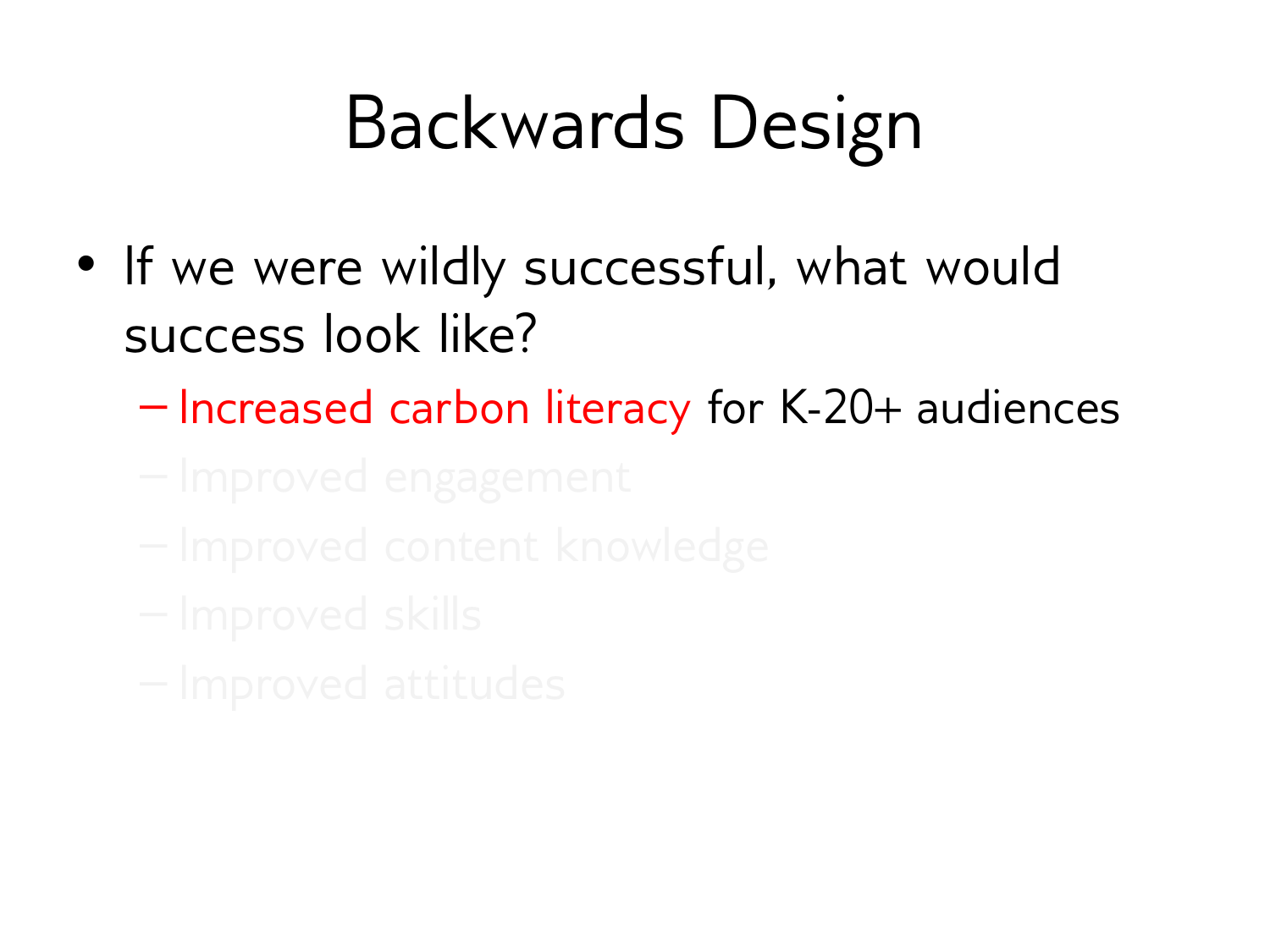

# Backwards Design
If we were wildly successful, what would success look like?
Increased carbon literacy for K-20+ audiences
Improved engagement
Improved content knowledge
Improved skills
Improved attitudes